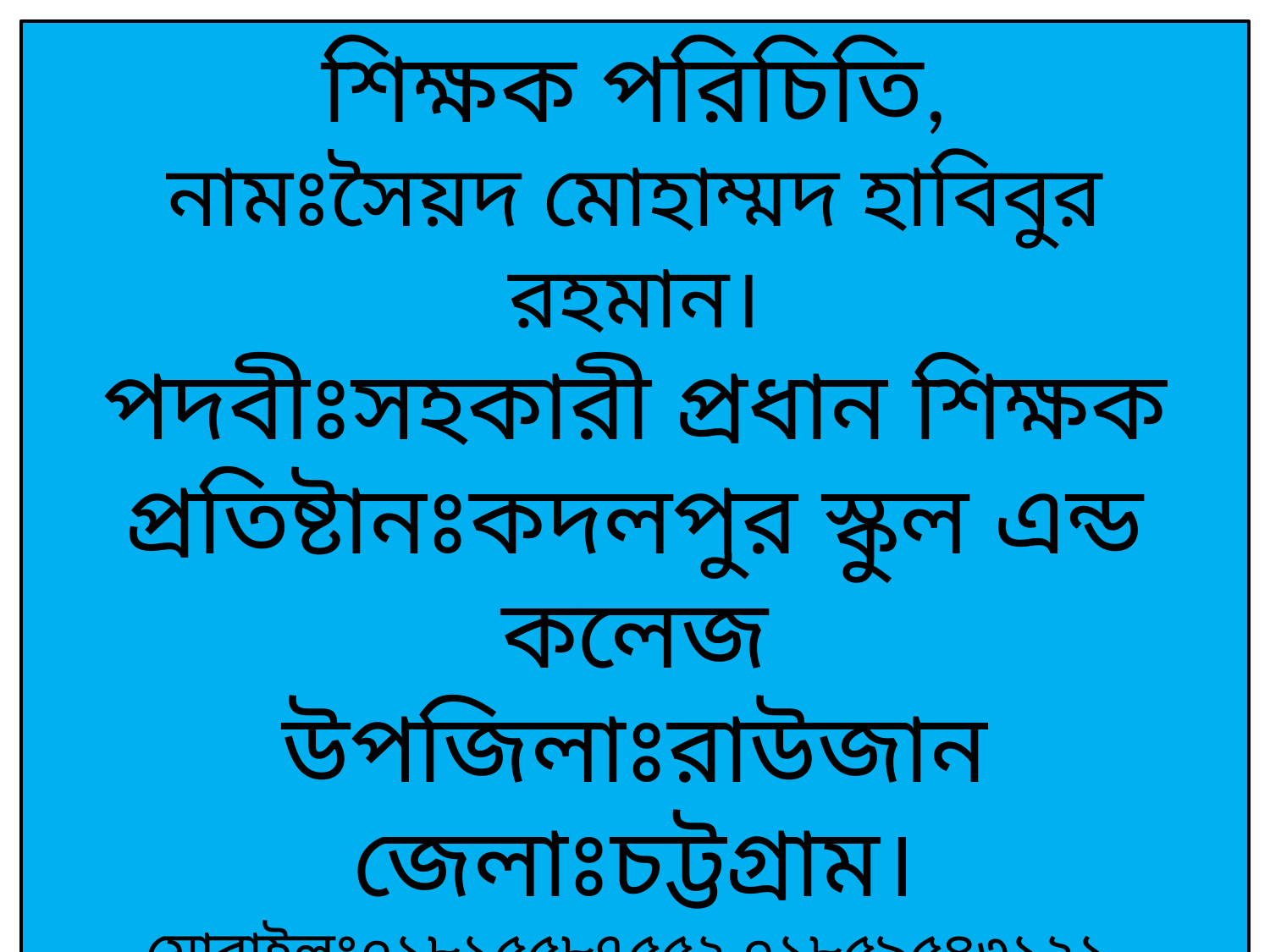

শিক্ষক পরিচিতি,
নামঃসৈয়দ মোহাম্মদ হাবিবুর রহমান।
পদবীঃসহকারী প্রধান শিক্ষক
প্রতিষ্টানঃকদলপুর স্কুল এন্ড কলেজ
উপজিলাঃরাউজান
জেলাঃচট্টগ্রাম।
মোবাইলঃ০১৮১৫৫৮৭৫৫২,০১৮৫৯৫৪৩১২১,
ইমেইলঃhabibrahaman1979552@gmail.com